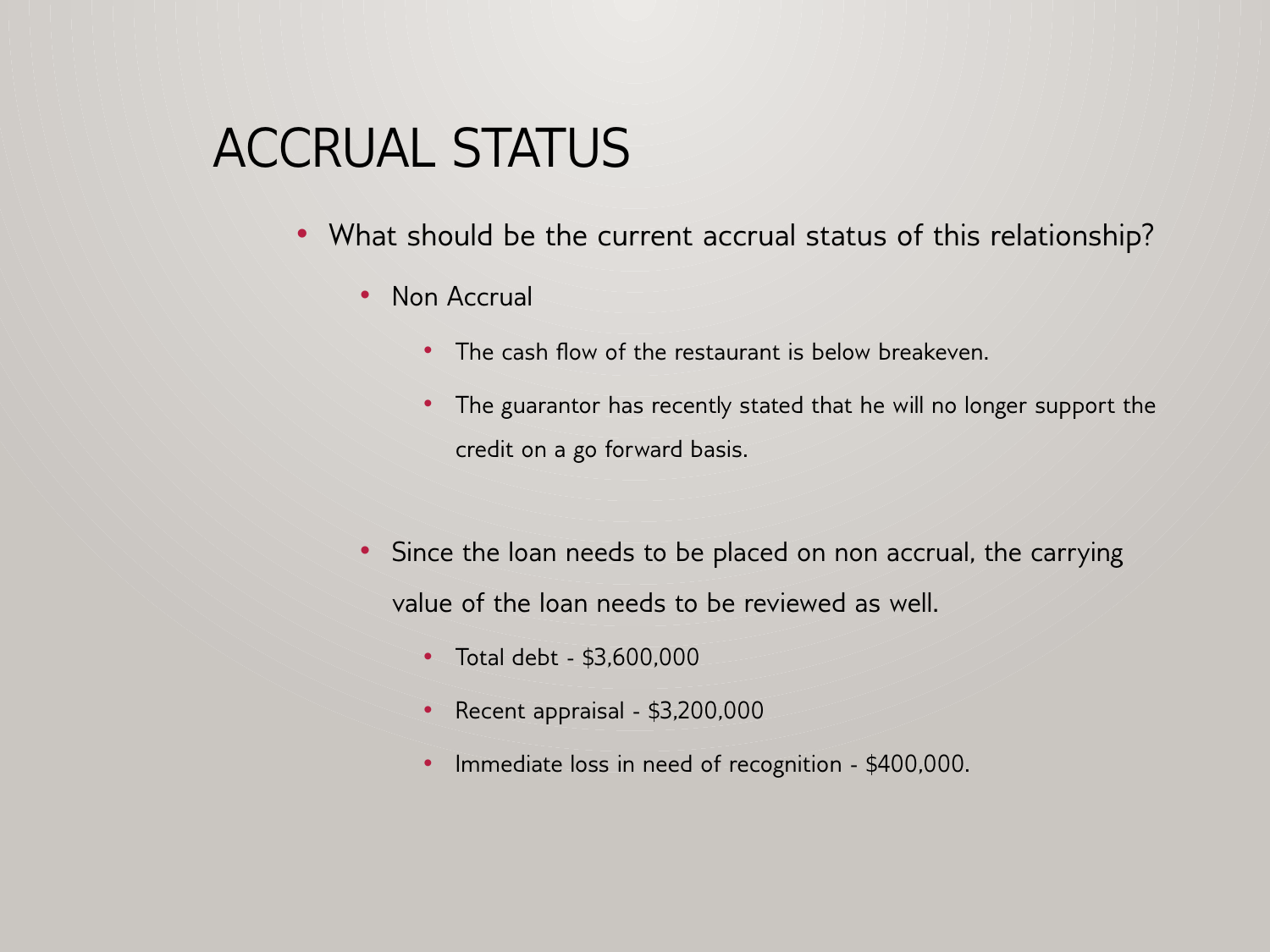

# Accrual Status
What should be the current accrual status of this relationship?
Non Accrual
The cash flow of the restaurant is below breakeven.
The guarantor has recently stated that he will no longer support the credit on a go forward basis.

Since the loan needs to be placed on non accrual, the carrying value of the loan needs to be reviewed as well.
Total debt - $3,600,000
Recent appraisal - $3,200,000
Immediate loss in need of recognition - $400,000.